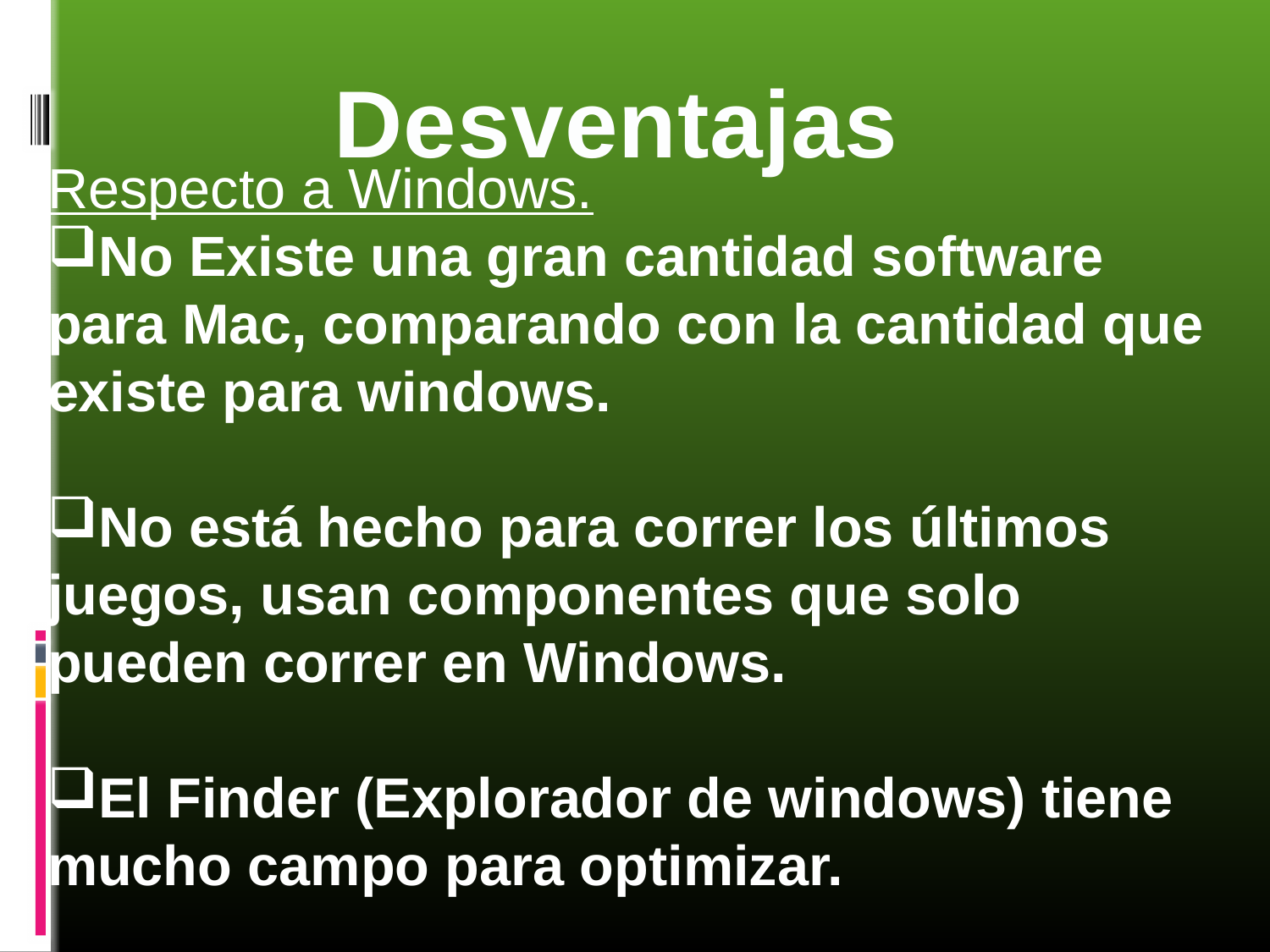

Desventajas
Respecto a Windows.
No Existe una gran cantidad software para Mac, comparando con la cantidad que existe para windows.

No está hecho para correr los últimos juegos, usan componentes que solo pueden correr en Windows.

El Finder (Explorador de windows) tiene mucho campo para optimizar.

Es difícil encontrar quién pueda dar soporte.